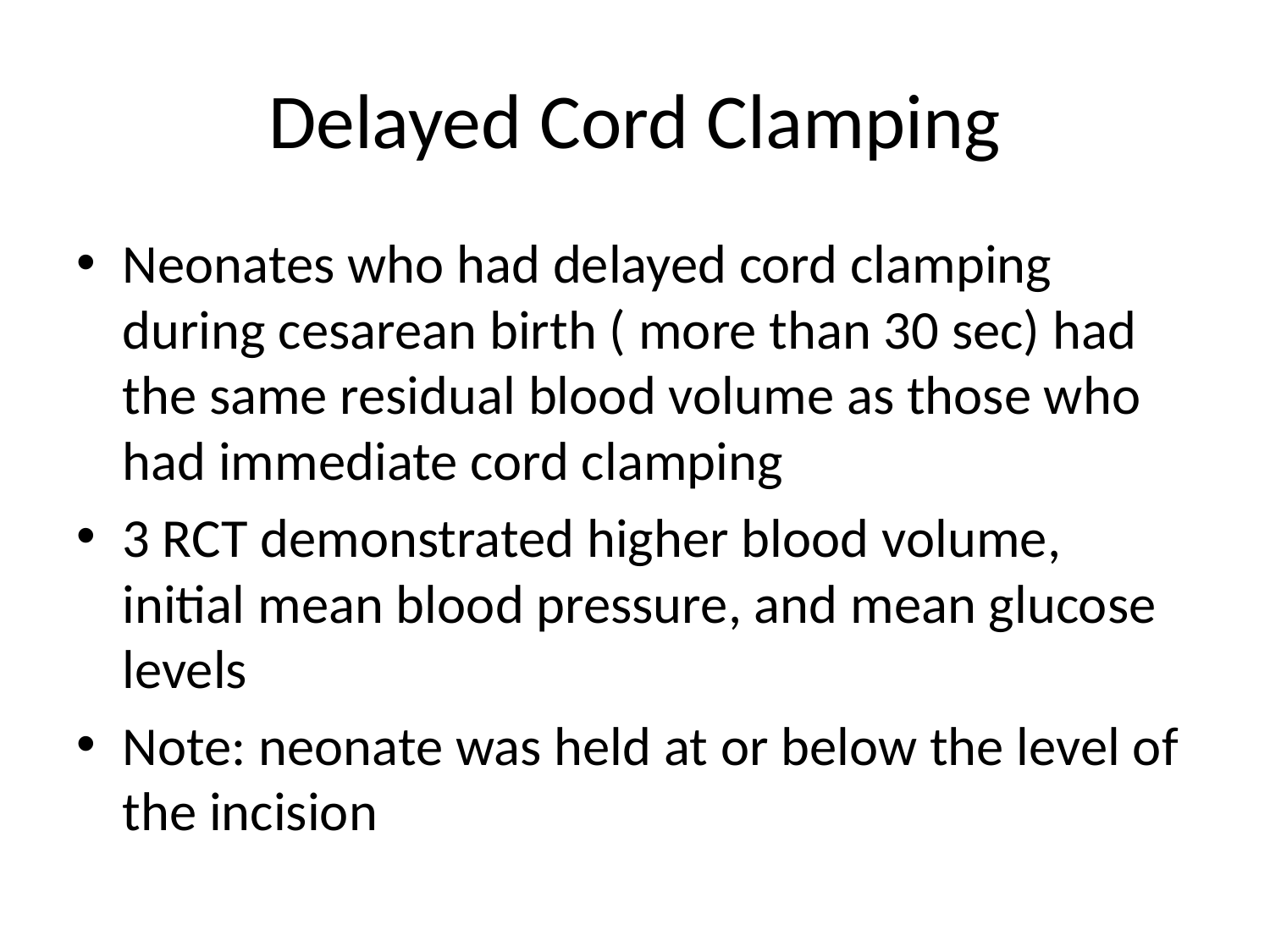

# Delayed Cord Clamping
Neonates who had delayed cord clamping during cesarean birth ( more than 30 sec) had the same residual blood volume as those who had immediate cord clamping
3 RCT demonstrated higher blood volume, initial mean blood pressure, and mean glucose levels
Note: neonate was held at or below the level of the incision